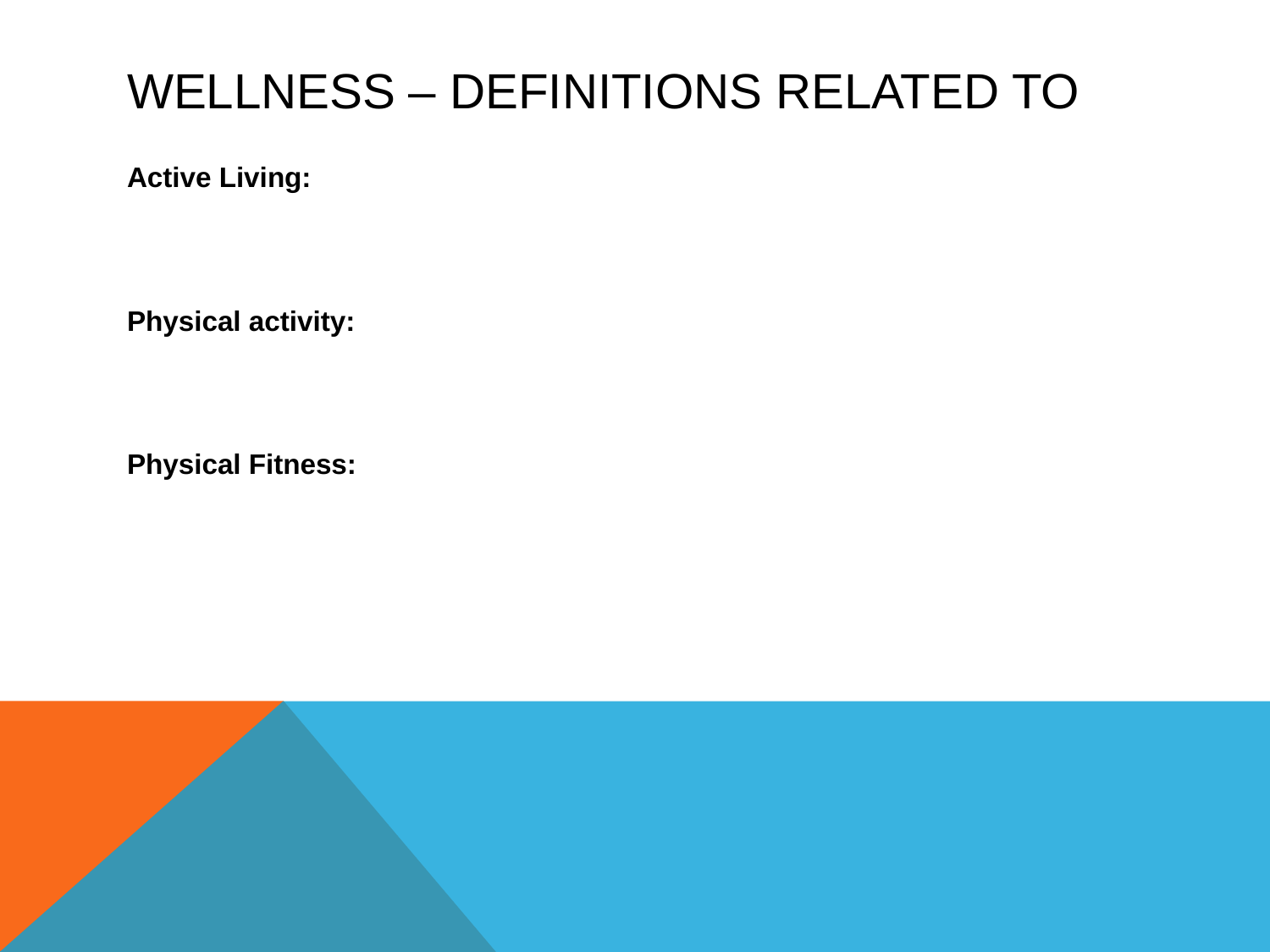

# Wellness – Definitions related to
Active Living:

Physical activity:

Physical Fitness: